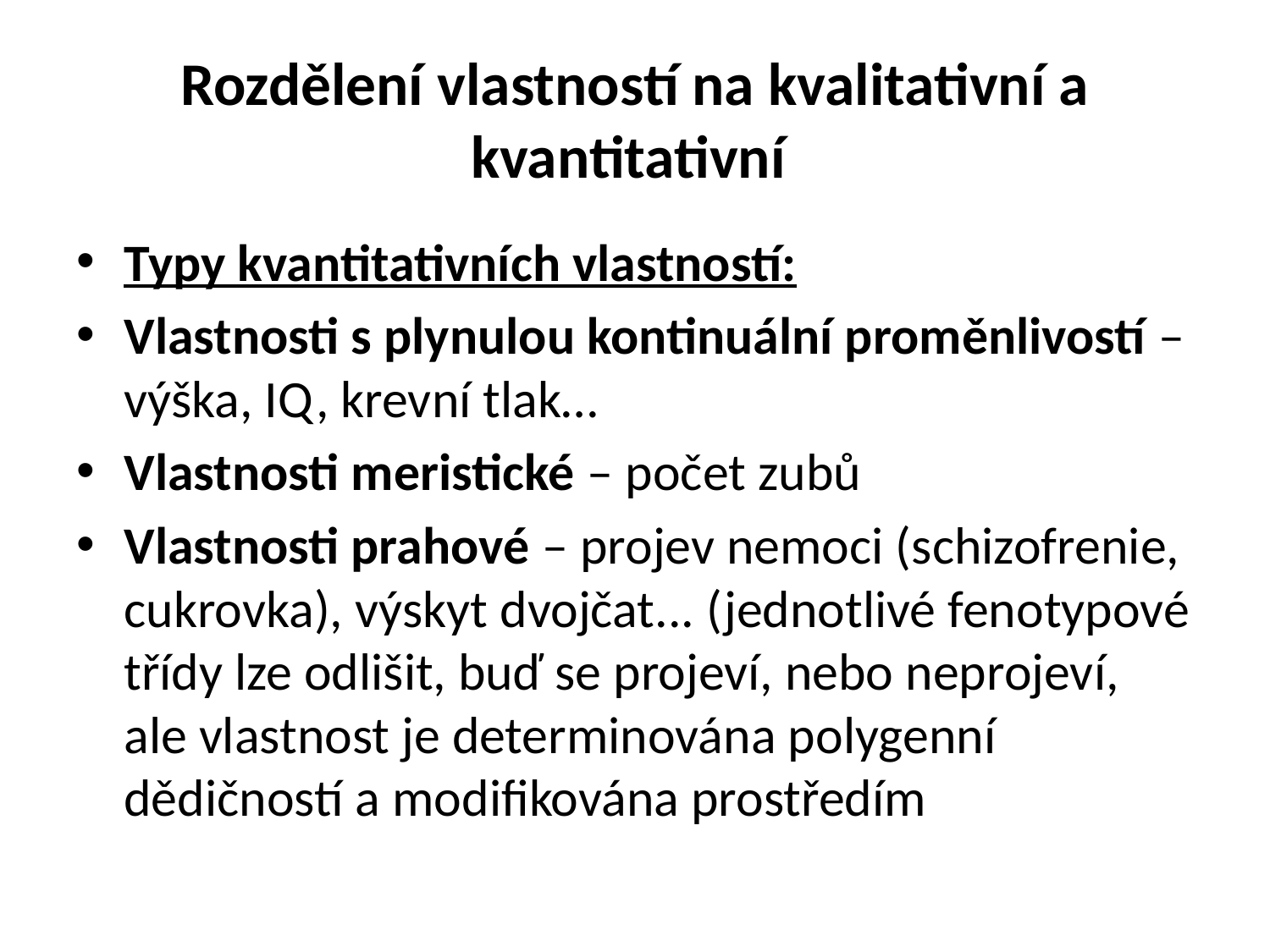

# Rozdělení vlastností na kvalitativní a kvantitativní
Typy kvantitativních vlastností:
Vlastnosti s plynulou kontinuální proměnlivostí – výška, IQ, krevní tlak…
Vlastnosti meristické – počet zubů
Vlastnosti prahové – projev nemoci (schizofrenie, cukrovka), výskyt dvojčat... (jednotlivé fenotypové třídy lze odlišit, buď se projeví, nebo neprojeví, ale vlastnost je determinována polygenní dědičností a modifikována prostředím